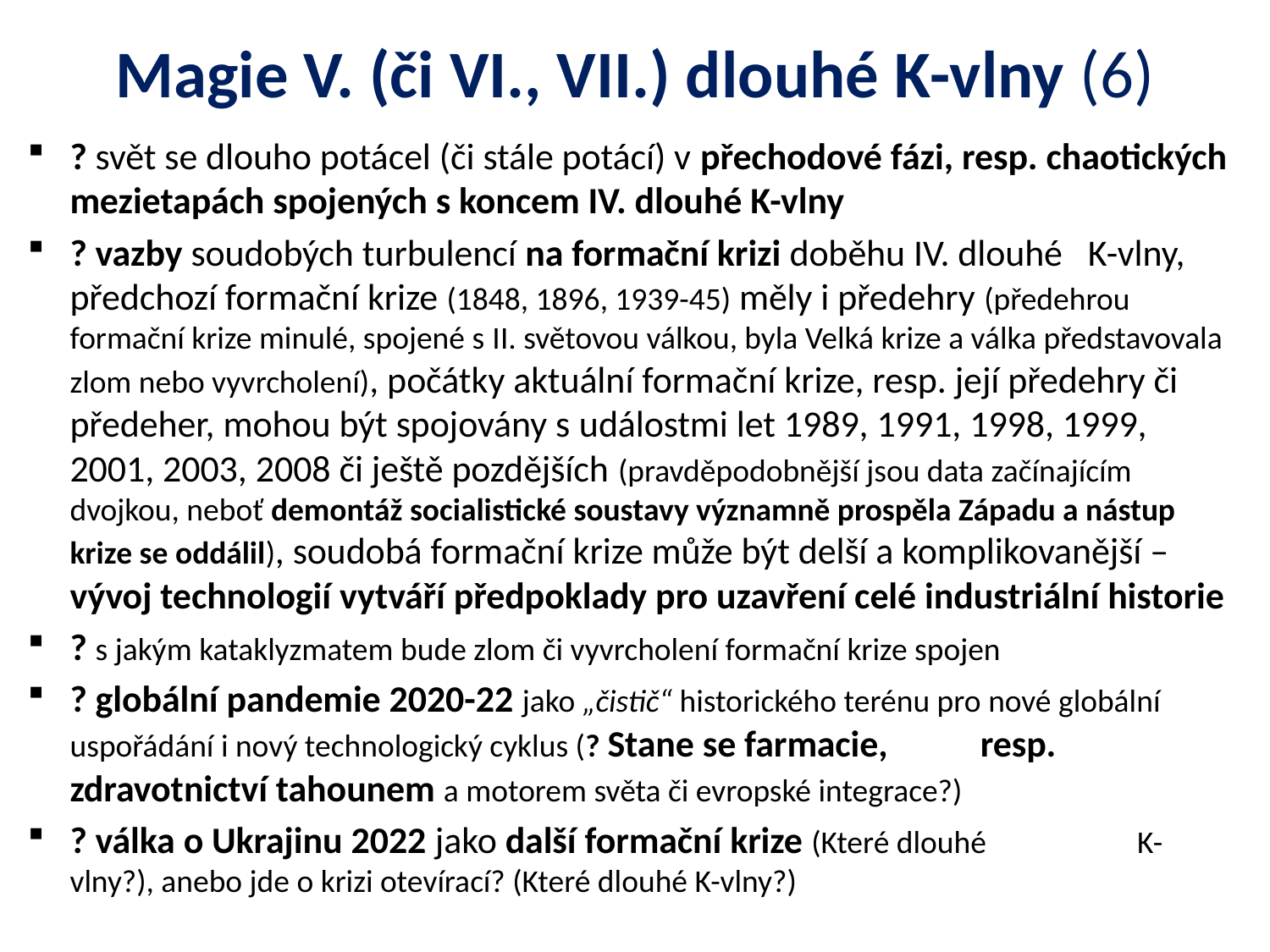

# Magie V. (či VI., VII.) dlouhé K-vlny (6)
? svět se dlouho potácel (či stále potácí) v přechodové fázi, resp. chaotických mezietapách spojených s koncem IV. dlouhé K-vlny
? vazby soudobých turbulencí na formační krizi doběhu IV. dlouhé   K-vlny, předchozí formační krize (1848, 1896, 1939-45) měly i předehry (předehrou formační krize minulé, spojené s II. světovou válkou, byla Velká krize a válka představovala zlom nebo vyvrcholení), počátky aktuální formační krize, resp. její předehry či předeher, mohou být spojovány s událostmi let 1989, 1991, 1998, 1999, 2001, 2003, 2008 či ještě pozdějších (pravděpodobnější jsou data začínajícím dvojkou, neboť demontáž socialistické soustavy významně prospěla Západu a nástup krize se oddálil), soudobá formační krize může být delší a komplikovanější – vývoj technologií vytváří předpoklady pro uzavření celé industriální historie
? s jakým kataklyzmatem bude zlom či vyvrcholení formační krize spojen
? globální pandemie 2020-22 jako „čistič“ historického terénu pro nové globální uspořádání i nový technologický cyklus (? Stane se farmacie,           resp. zdravotnictví tahounem a motorem světa či evropské integrace?)
? válka o Ukrajinu 2022 jako další formační krize (Které dlouhé                     K-vlny?), anebo jde o krizi otevírací? (Které dlouhé K-vlny?)